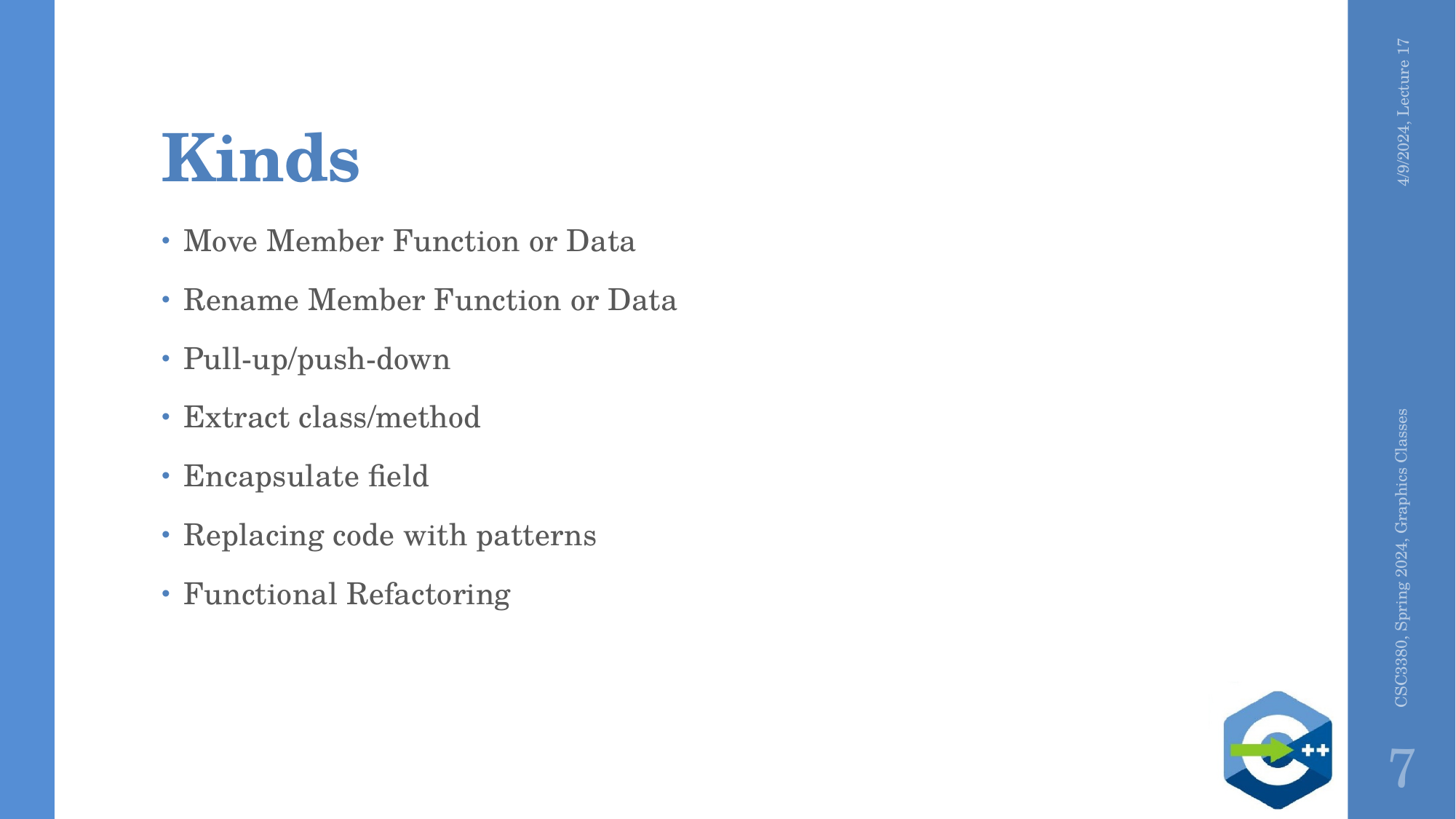

# Kinds
4/9/2024, Lecture 17
Move Member Function or Data
Rename Member Function or Data
Pull-up/push-down
Extract class/method
Encapsulate field
Replacing code with patterns
Functional Refactoring

CSC3380, Spring 2024, Graphics Classes
7